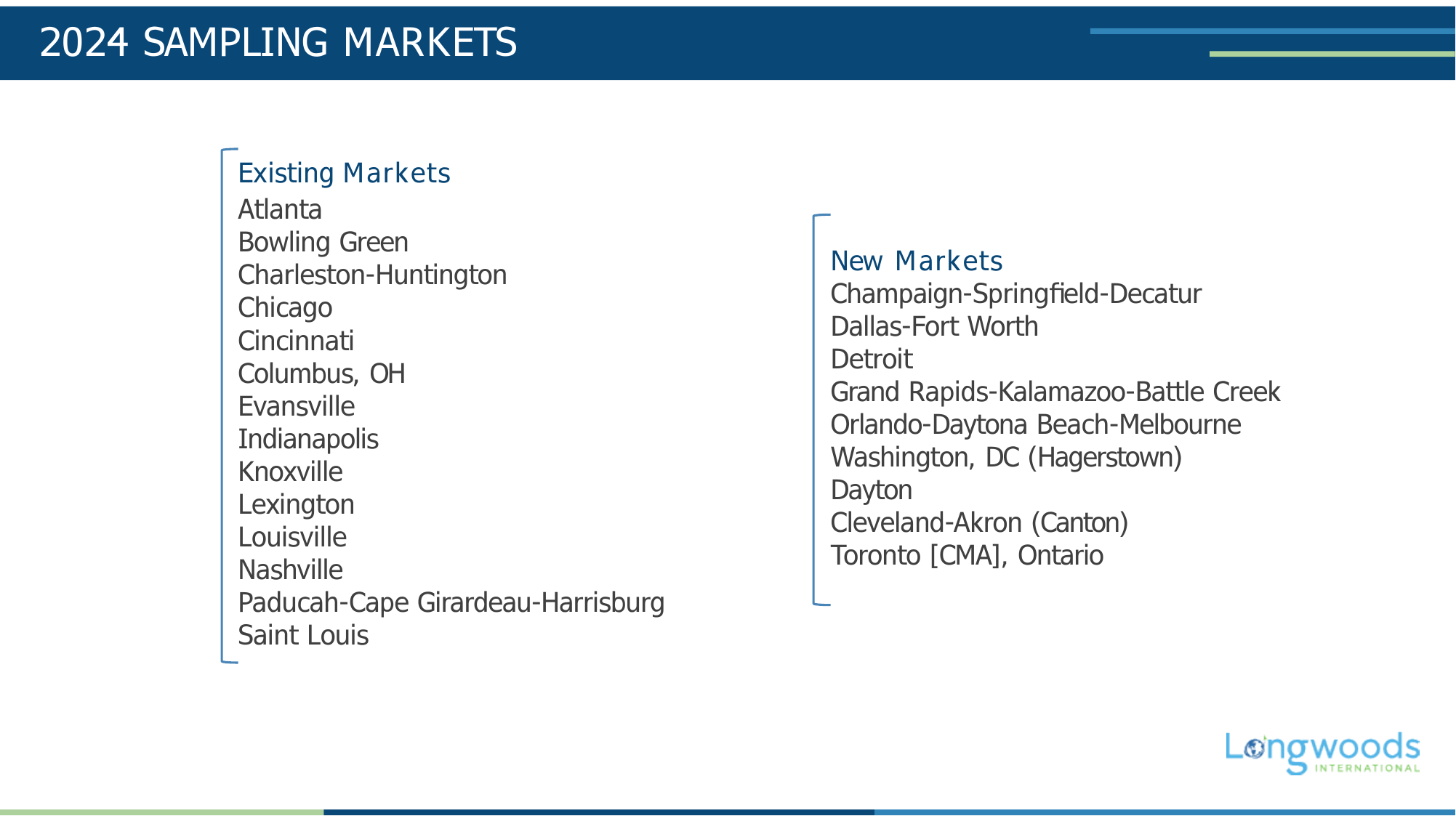

# 2024 SAMPLING MARKETS

Existing Markets
Atlanta
Bowling Green
Charleston-Huntington
Chicago
Cincinnati
Columbus, OH
Evansville
Indianapolis
Knoxville
Lexington
Louisville
Nashville
Paducah-Cape Girardeau-Harrisburg
Saint Louis

New Markets
Champaign-Springfield-Decatur
Dallas-Fort Worth
Detroit
Grand Rapids-Kalamazoo-Battle Creek  Orlando-Daytona Beach-Melbourne  Washington, DC (Hagerstown)
Dayton
Cleveland-Akron (Canton)
Toronto [CMA], Ontario